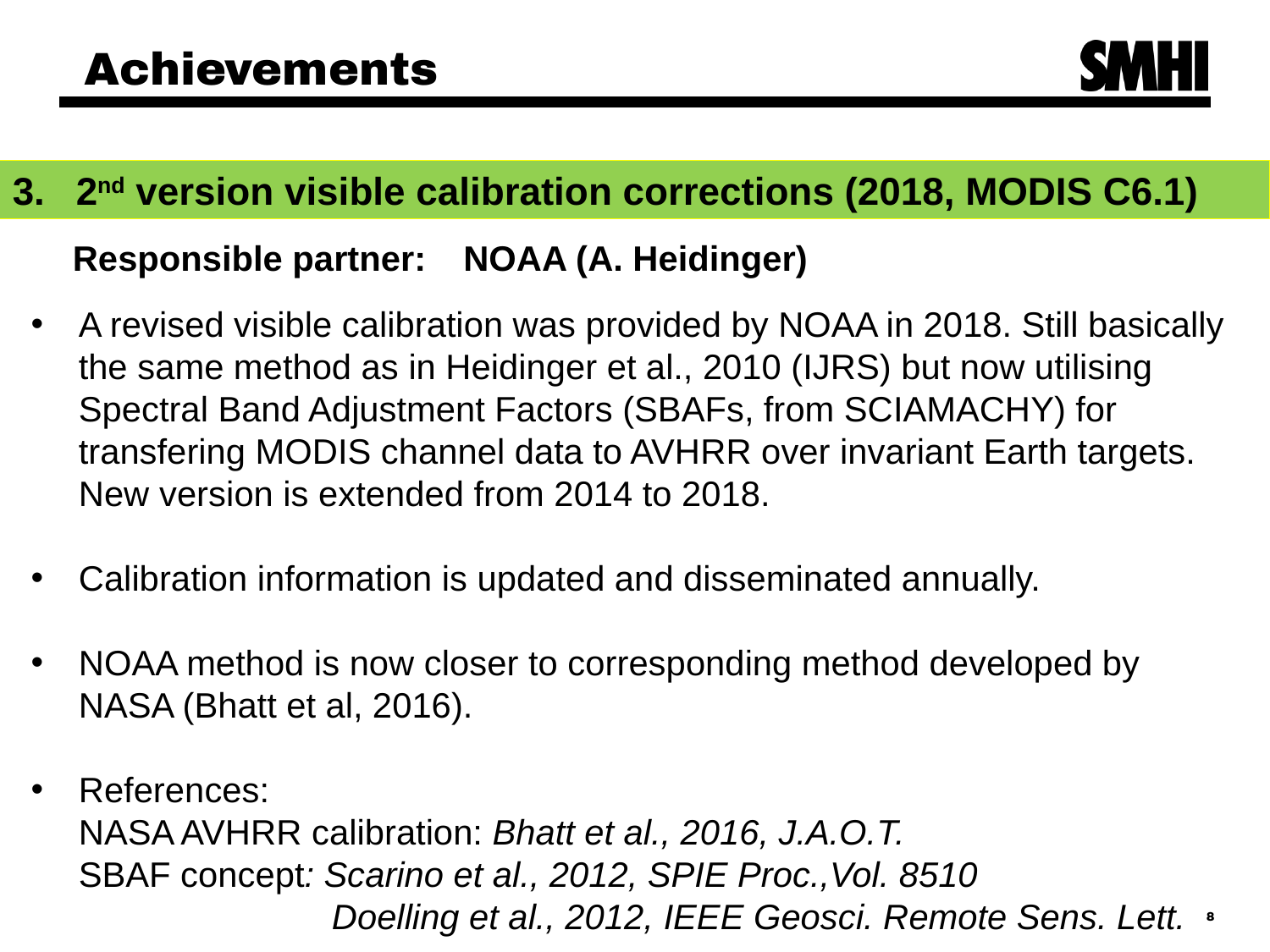

# Achievements
2nd version visible calibration corrections (2018, MODIS C6.1)
Responsible partner:	 NOAA (A. Heidinger)
A revised visible calibration was provided by NOAA in 2018. Still basically the same method as in Heidinger et al., 2010 (IJRS) but now utilising Spectral Band Adjustment Factors (SBAFs, from SCIAMACHY) for transfering MODIS channel data to AVHRR over invariant Earth targets.
New version is extended from 2014 to 2018.

Calibration information is updated and disseminated annually.
NOAA method is now closer to corresponding method developed by NASA (Bhatt et al, 2016).
References:
NASA AVHRR calibration: Bhatt et al., 2016, J.A.O.T.
SBAF concept: Scarino et al., 2012, SPIE Proc.,Vol. 8510
                          Doelling et al., 2012, IEEE Geosci. Remote Sens. Lett.
8